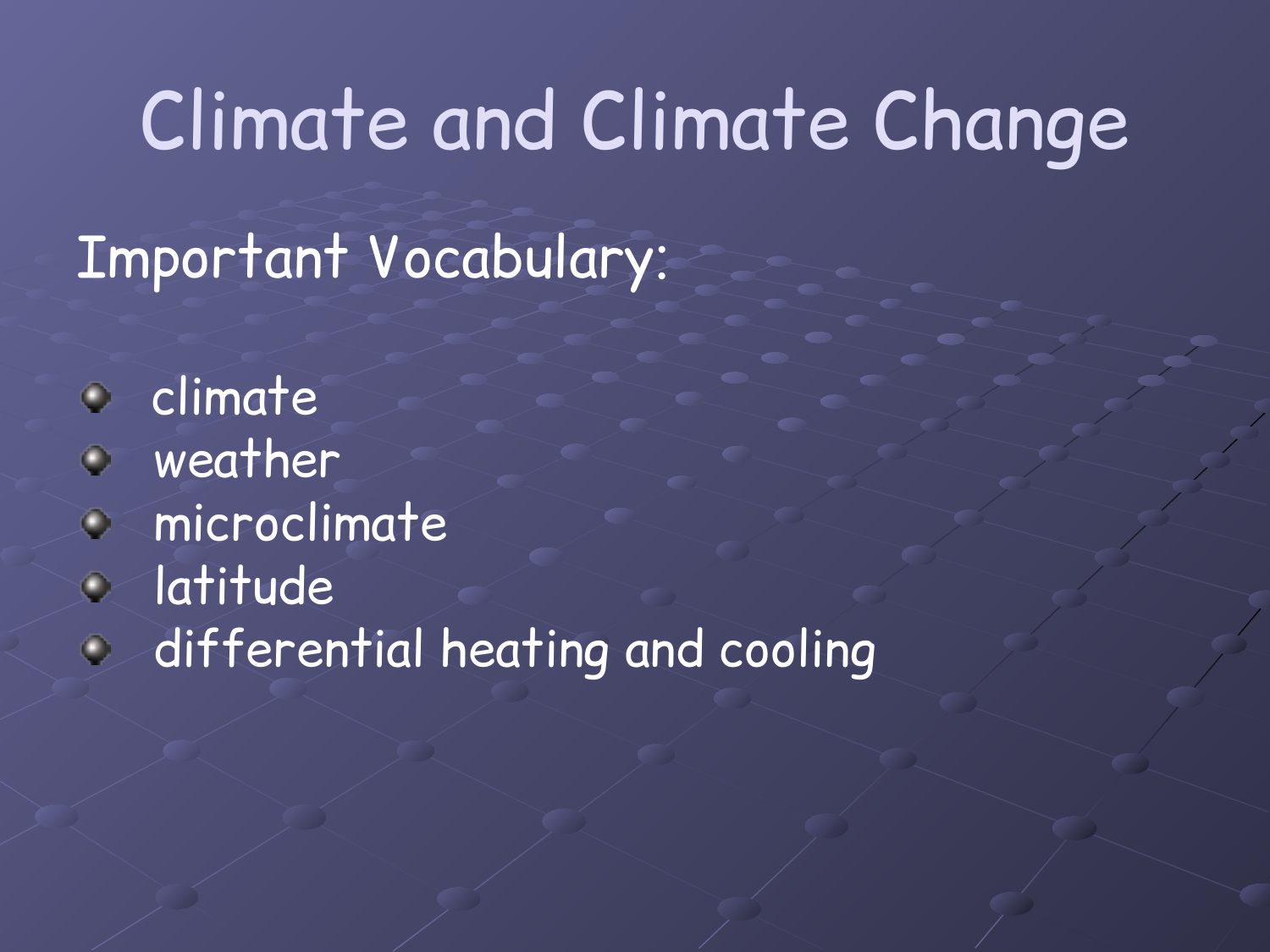

# Climate and Climate Change
Important Vocabulary:

  climate
  weather
  microclimate
  latitude
  differential heating and cooling